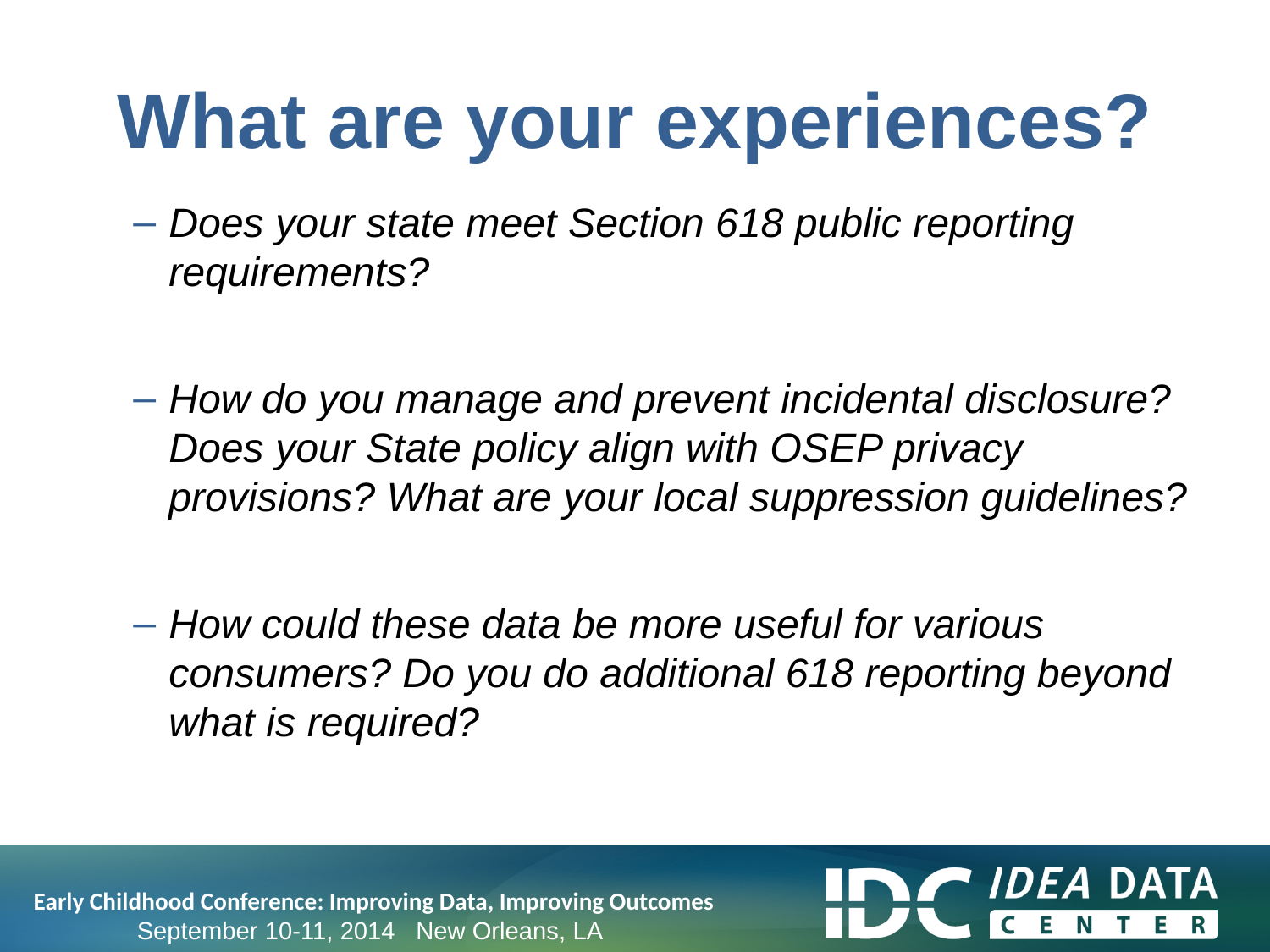

# What are your experiences?
Does your state meet Section 618 public reporting requirements?

How do you manage and prevent incidental disclosure? Does your State policy align with OSEP privacy provisions? What are your local suppression guidelines?

How could these data be more useful for various consumers? Do you do additional 618 reporting beyond what is required?